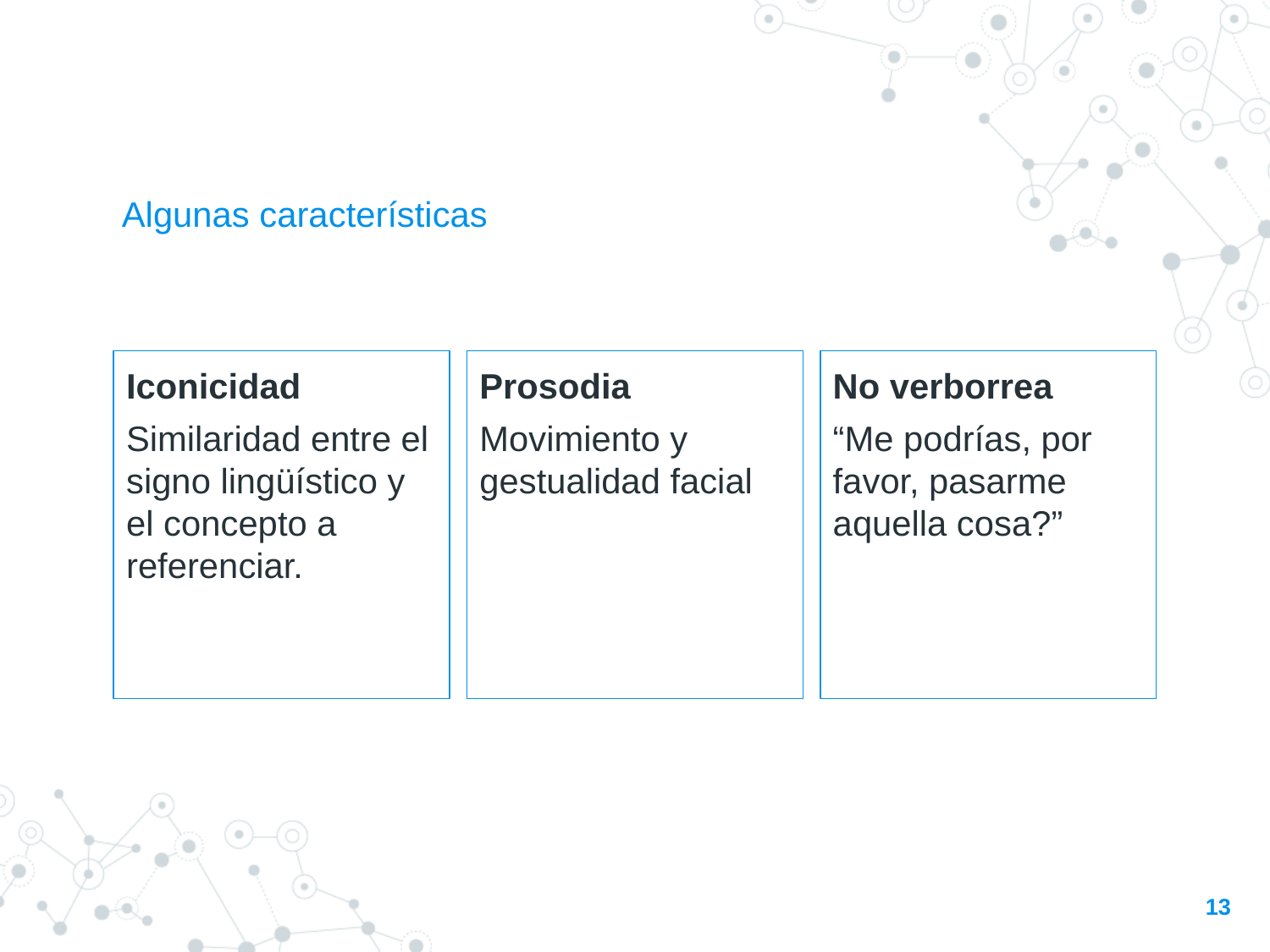

# Algunas características
Iconicidad
Similaridad entre el signo lingüístico y el concepto a referenciar.
Prosodia
Movimiento y gestualidad facial
No verborrea
“Me podrías, por favor, pasarme aquella cosa?”

13